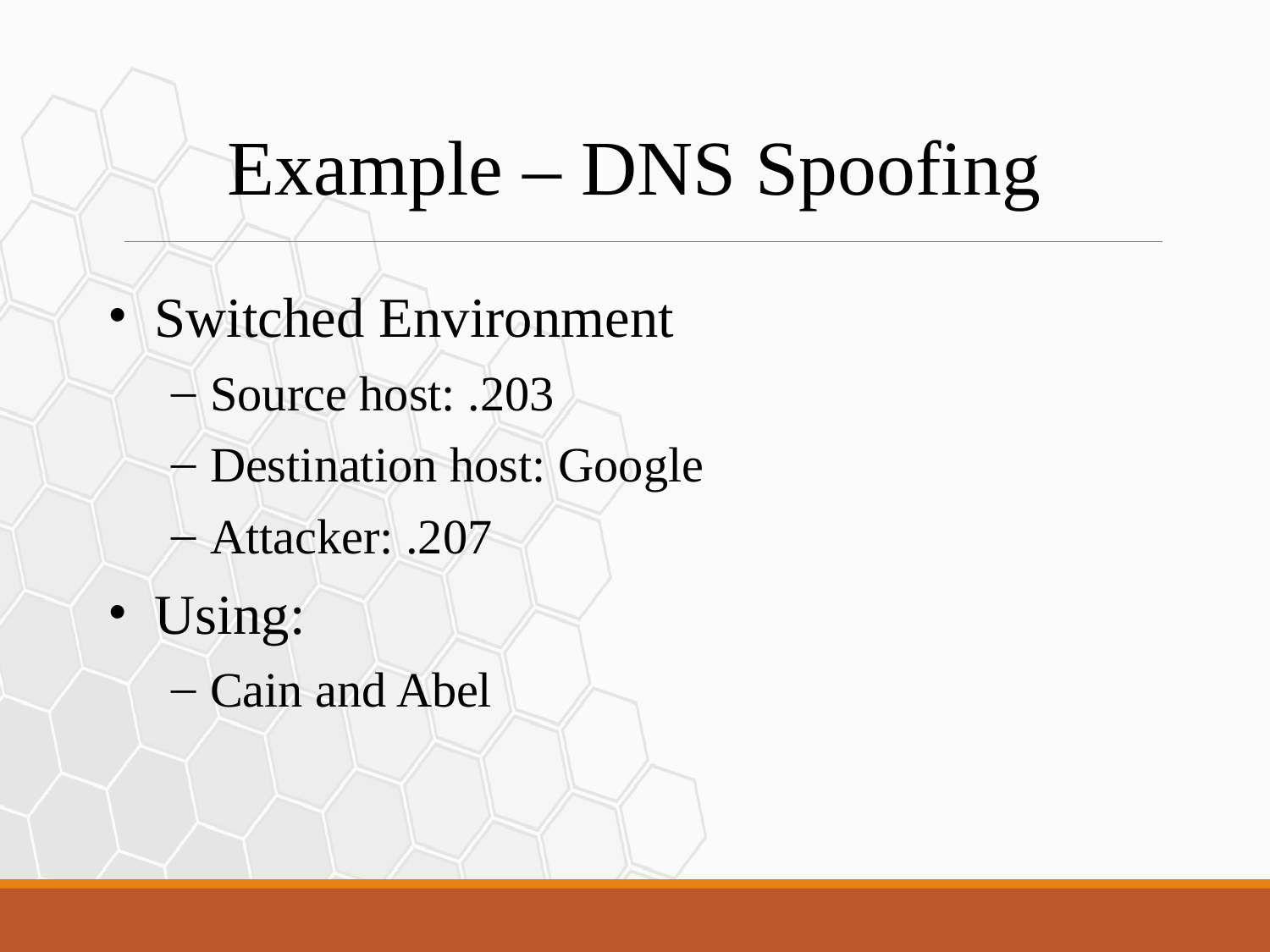

Example – DNS Spoofing
Switched Environment
Source host: .203
Destination host: Google
Attacker: .207
Using:
Cain and Abel